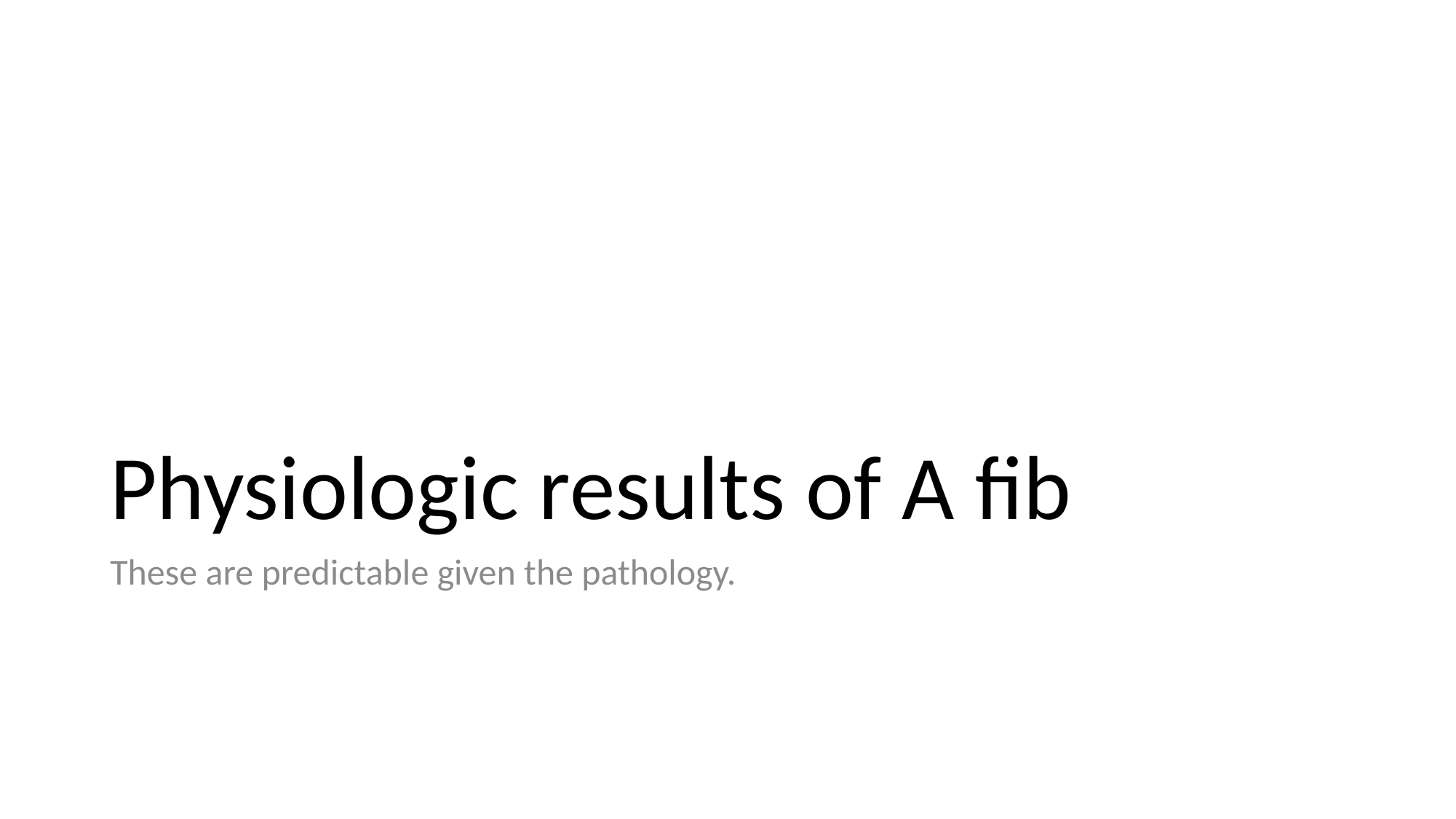

# Physiologic results of A fib
These are predictable given the pathology.